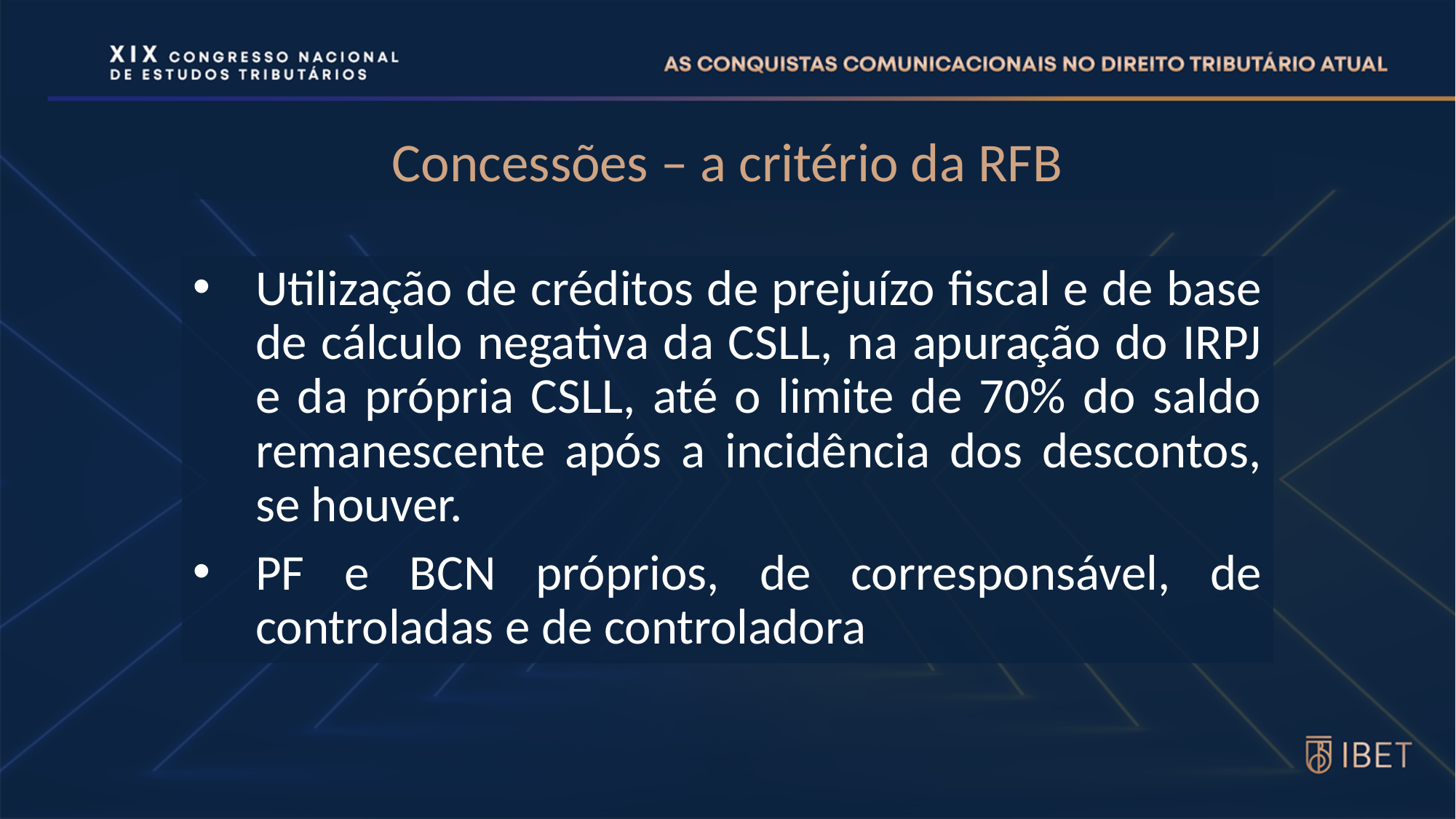

# Concessões – a critério da RFB
Utilização de créditos de prejuízo fiscal e de base de cálculo negativa da CSLL, na apuração do IRPJ e da própria CSLL, até o limite de 70% do saldo remanescente após a incidência dos descontos, se houver.
PF e BCN próprios, de corresponsável, de controladas e de controladora